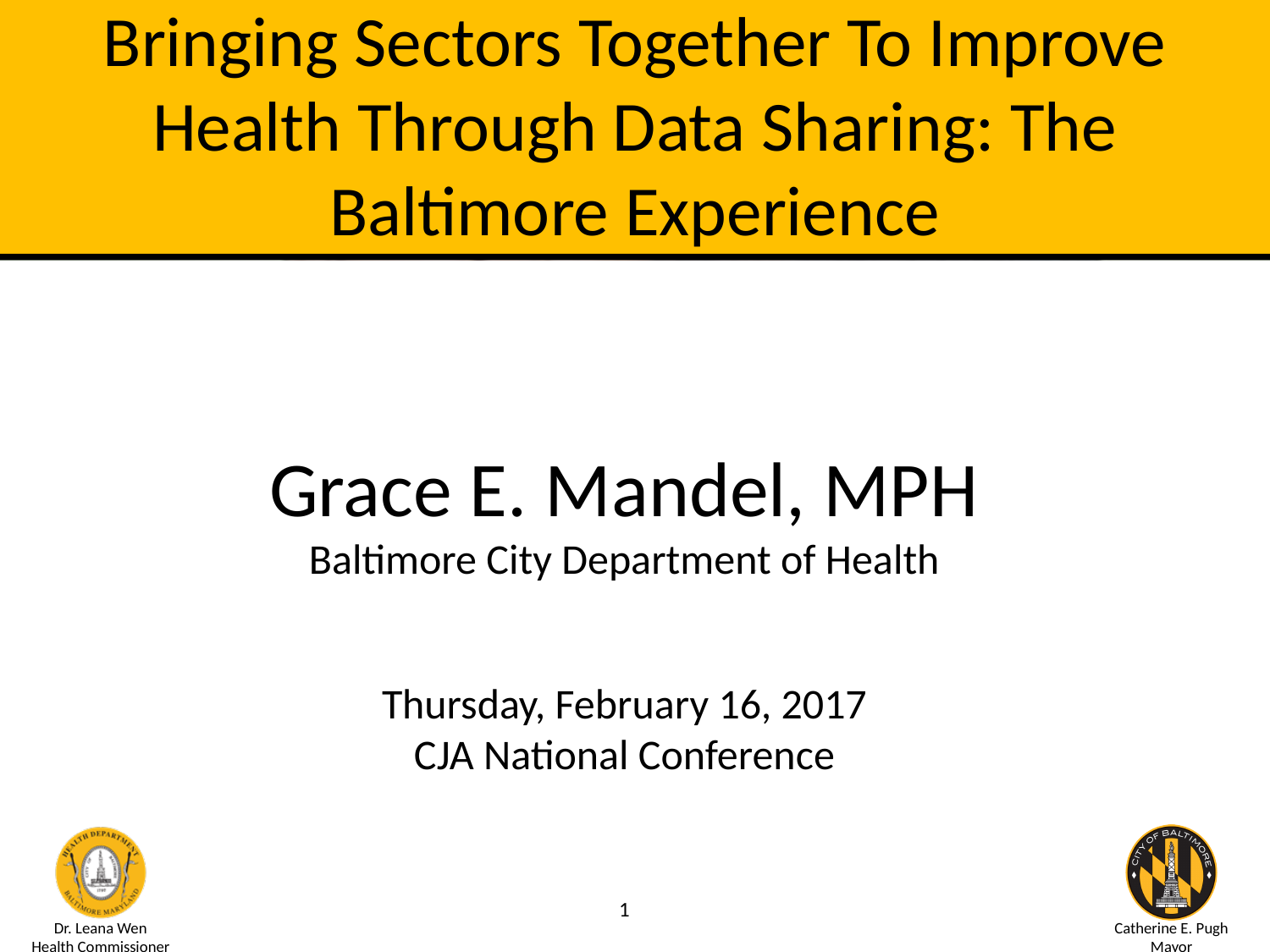

Bringing Sectors Together To Improve Health Through Data Sharing: The Baltimore Experience
# Grace E. Mandel, MPH Baltimore City Department of Health Thursday, February 16, 2017 CJA National Conference
Tweet Us: @BMore_Healthy   @DrLeanaWen
Tweet Us: @BMore_Healthy   @DrLeanaWen   #bmoreconvened
1